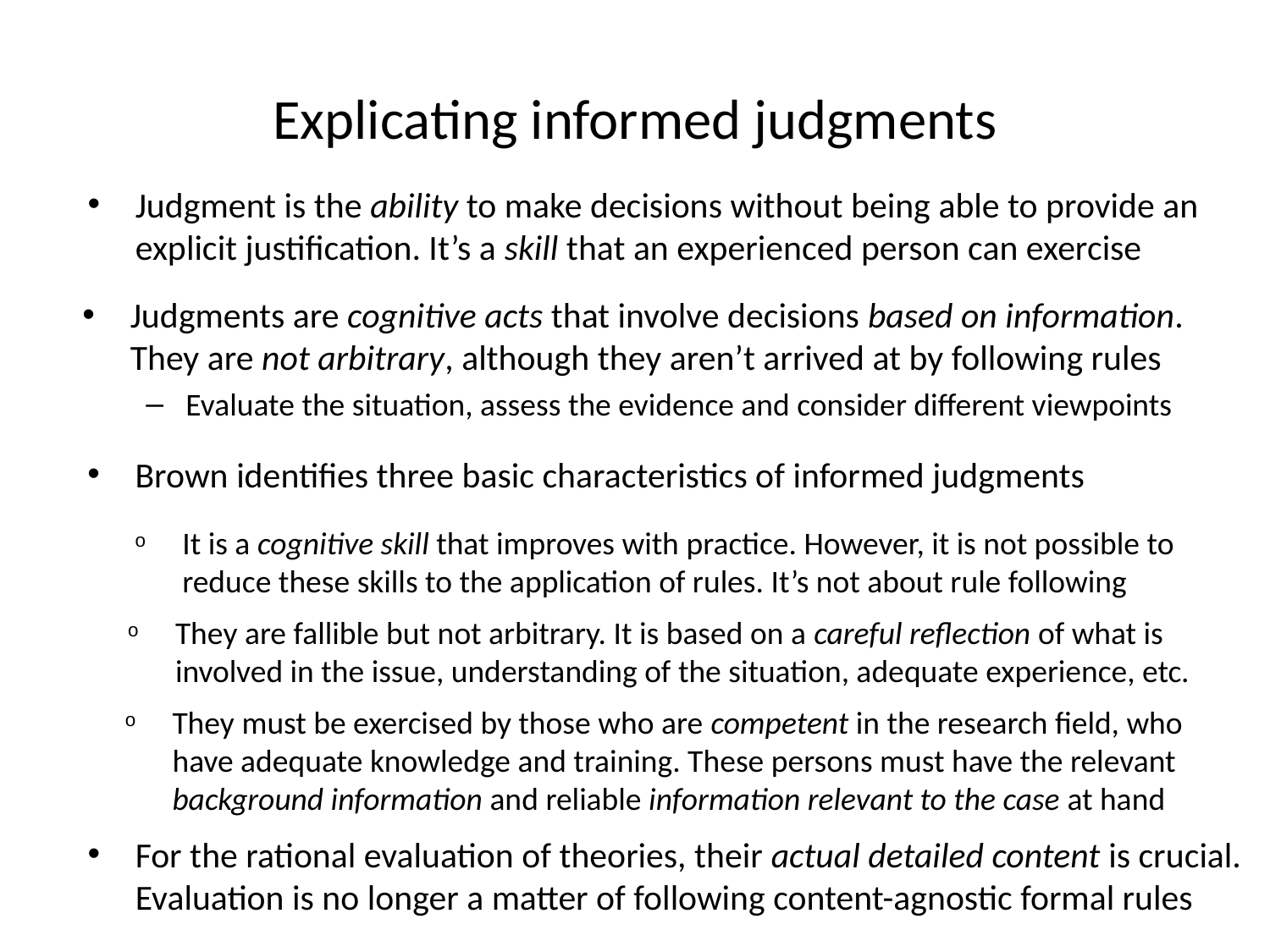

# Explicating informed judgments

Judgment is the ability to make decisions without being able to provide an explicit justification. It’s a skill that an experienced person can exercise
Judgments are cognitive acts that involve decisions based on information. They are not arbitrary, although they aren’t arrived at by following rules
Evaluate the situation, assess the evidence and consider different viewpoints
Brown identifies three basic characteristics of informed judgments
It is a cognitive skill that improves with practice. However, it is not possible to reduce these skills to the application of rules. It’s not about rule following
They are fallible but not arbitrary. It is based on a careful reflection of what is involved in the issue, understanding of the situation, adequate experience, etc.
They must be exercised by those who are competent in the research field, who have adequate knowledge and training. These persons must have the relevant background information and reliable information relevant to the case at hand
For the rational evaluation of theories, their actual detailed content is crucial. Evaluation is no longer a matter of following content-agnostic formal rules